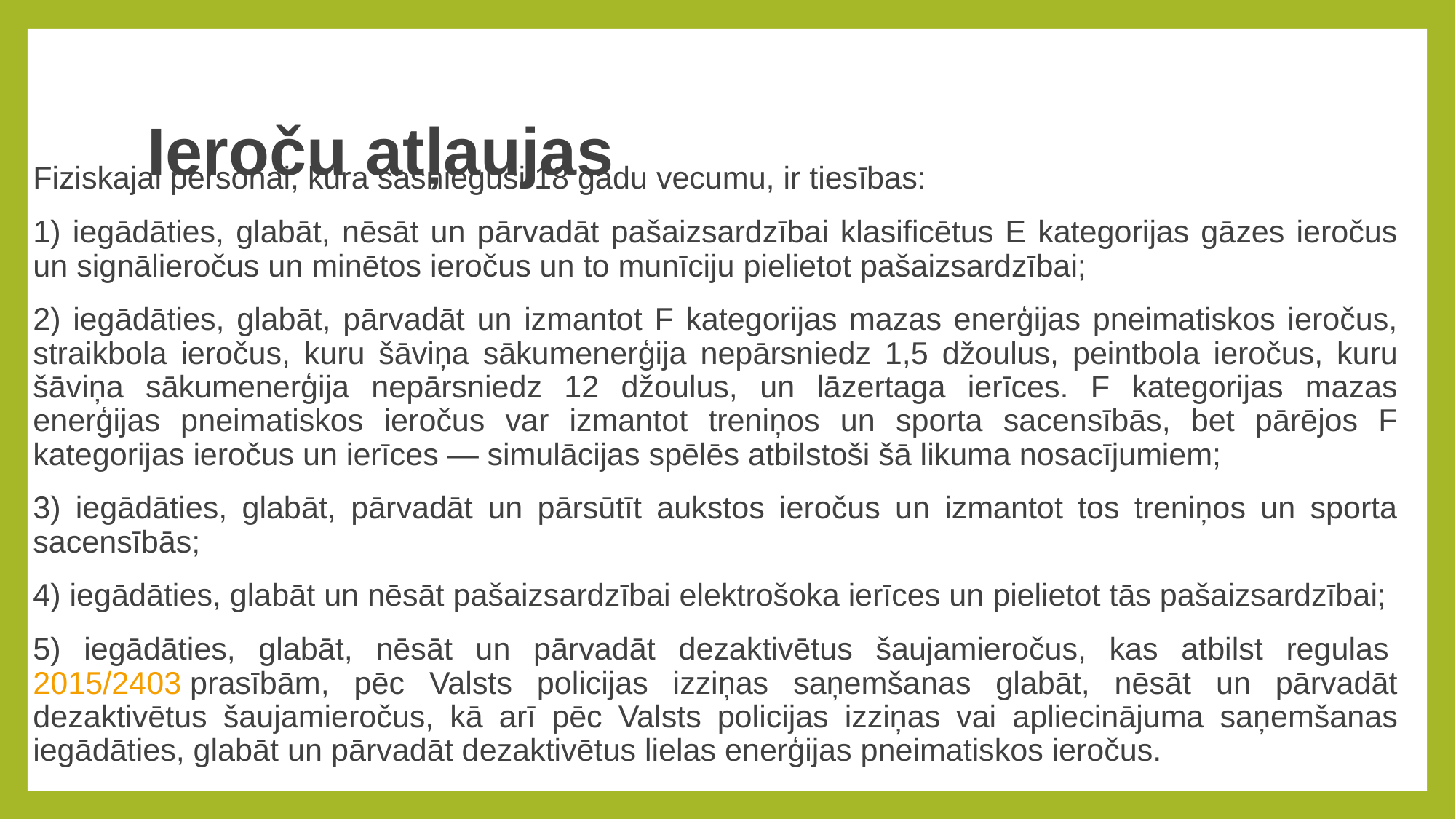

# Ieroču atļaujas
Fiziskajai personai, kura sasniegusi 18 gadu vecumu, ir tiesības:
1) iegādāties, glabāt, nēsāt un pārvadāt pašaizsardzībai klasificētus E kategorijas gāzes ieročus un signālieročus un minētos ieročus un to munīciju pielietot pašaizsardzībai;
2) iegādāties, glabāt, pārvadāt un izmantot F kategorijas mazas enerģijas pneimatiskos ieročus, straikbola ieročus, kuru šāviņa sākumenerģija nepārsniedz 1,5 džoulus, peintbola ieročus, kuru šāviņa sākumenerģija nepārsniedz 12 džoulus, un lāzertaga ierīces. F kategorijas mazas enerģijas pneimatiskos ieročus var izmantot treniņos un sporta sacensībās, bet pārējos F kategorijas ieročus un ierīces — simulācijas spēlēs atbilstoši šā likuma nosacījumiem;
3) iegādāties, glabāt, pārvadāt un pārsūtīt aukstos ieročus un izmantot tos treniņos un sporta sacensībās;
4) iegādāties, glabāt un nēsāt pašaizsardzībai elektrošoka ierīces un pielietot tās pašaizsardzībai;
5) iegādāties, glabāt, nēsāt un pārvadāt dezaktivētus šaujamieročus, kas atbilst regulas 2015/2403 prasībām, pēc Valsts policijas izziņas saņemšanas glabāt, nēsāt un pārvadāt dezaktivētus šaujamieročus, kā arī pēc Valsts policijas izziņas vai apliecinājuma saņemšanas iegādāties, glabāt un pārvadāt dezaktivētus lielas enerģijas pneimatiskos ieročus.